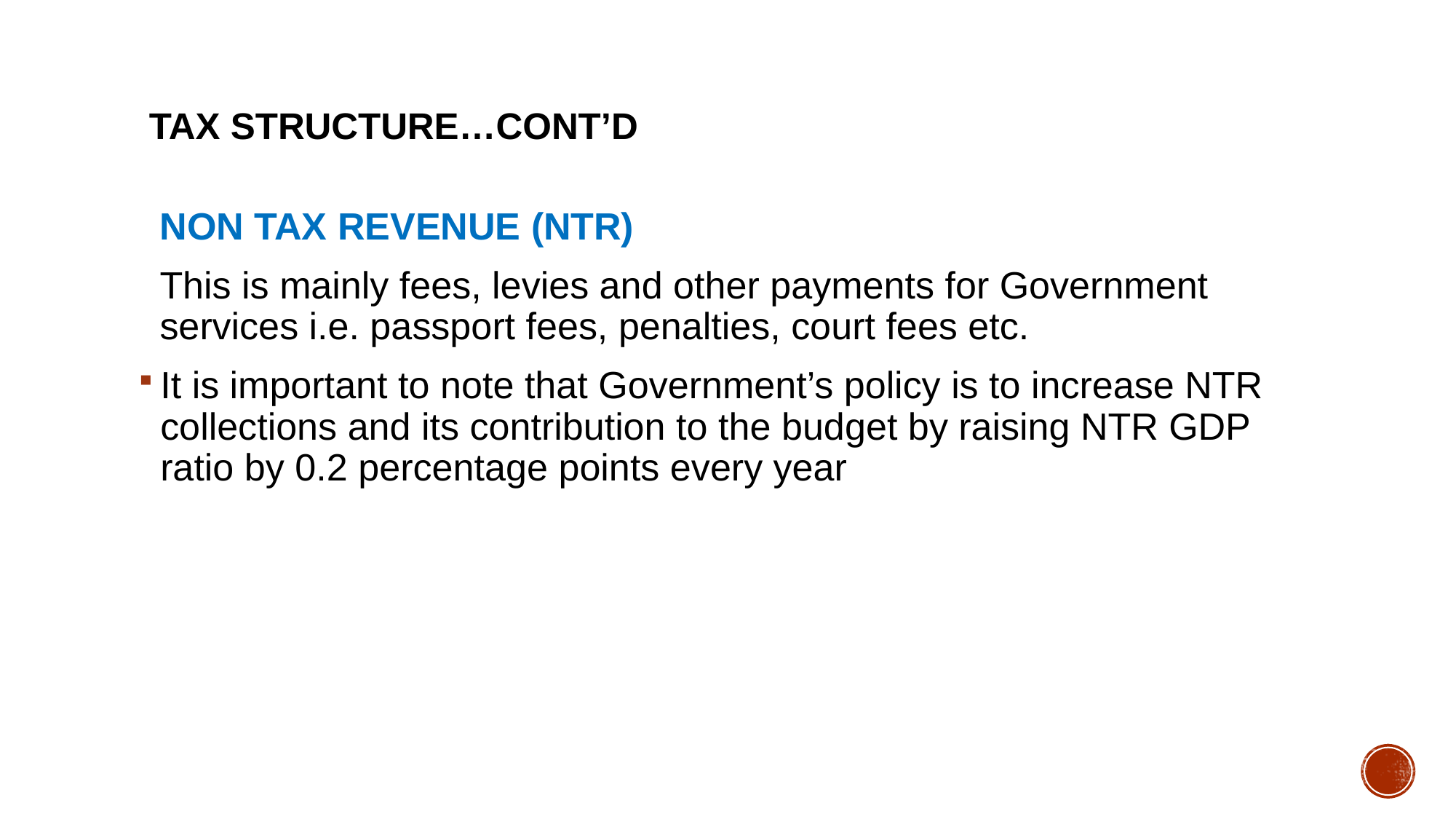

# Tax structure…cont’d
  NON TAX REVENUE (NTR)
This is mainly fees, levies and other payments for Government services i.e. passport fees, penalties, court fees etc.
It is important to note that Government’s policy is to increase NTR collections and its contribution to the budget by raising NTR GDP ratio by 0.2 percentage points every year